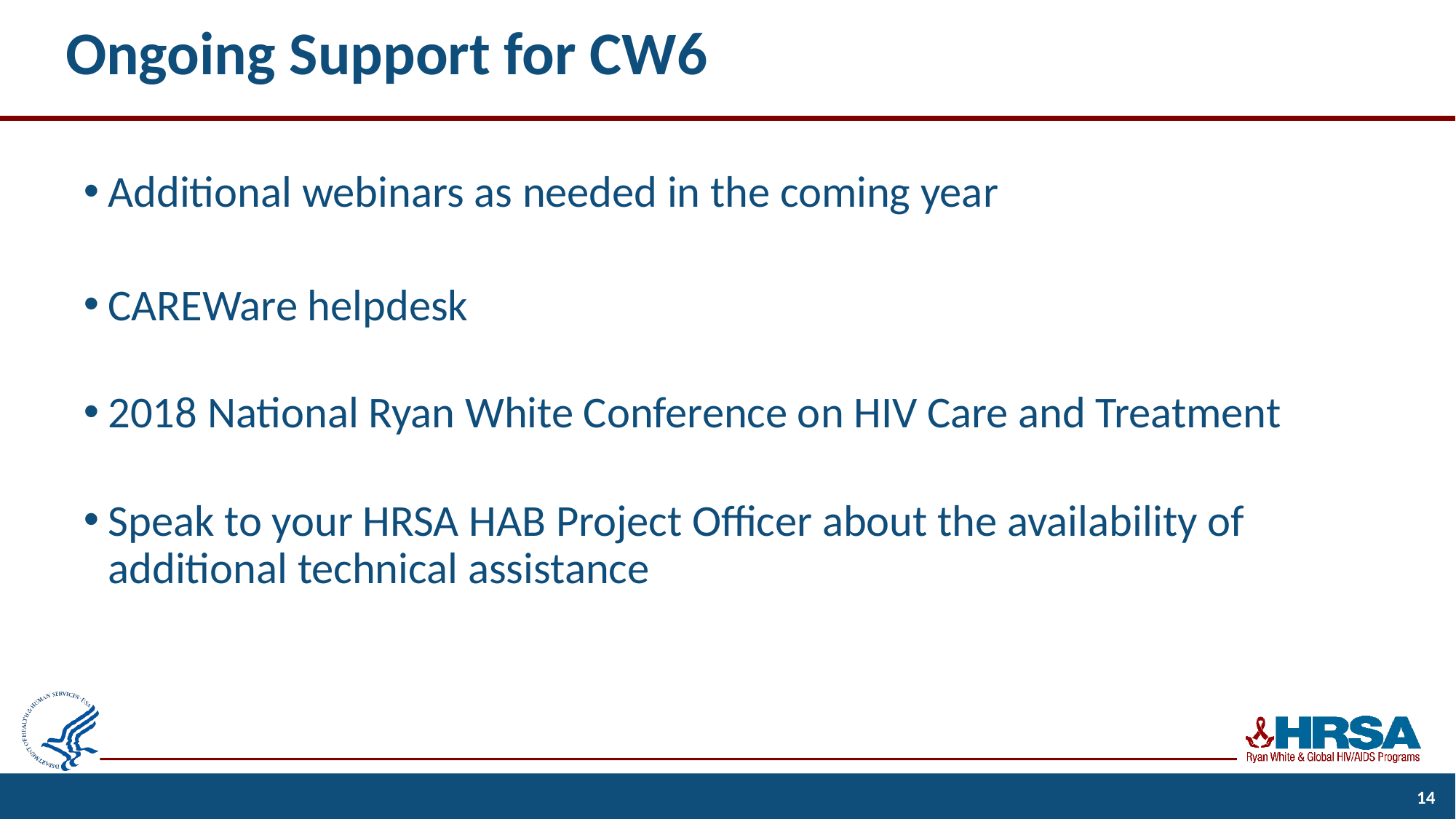

# Ongoing Support for CW6
Additional webinars as needed in the coming year
CAREWare helpdesk
2018 National Ryan White Conference on HIV Care and Treatment
Speak to your HRSA HAB Project Officer about the availability of additional technical assistance

14